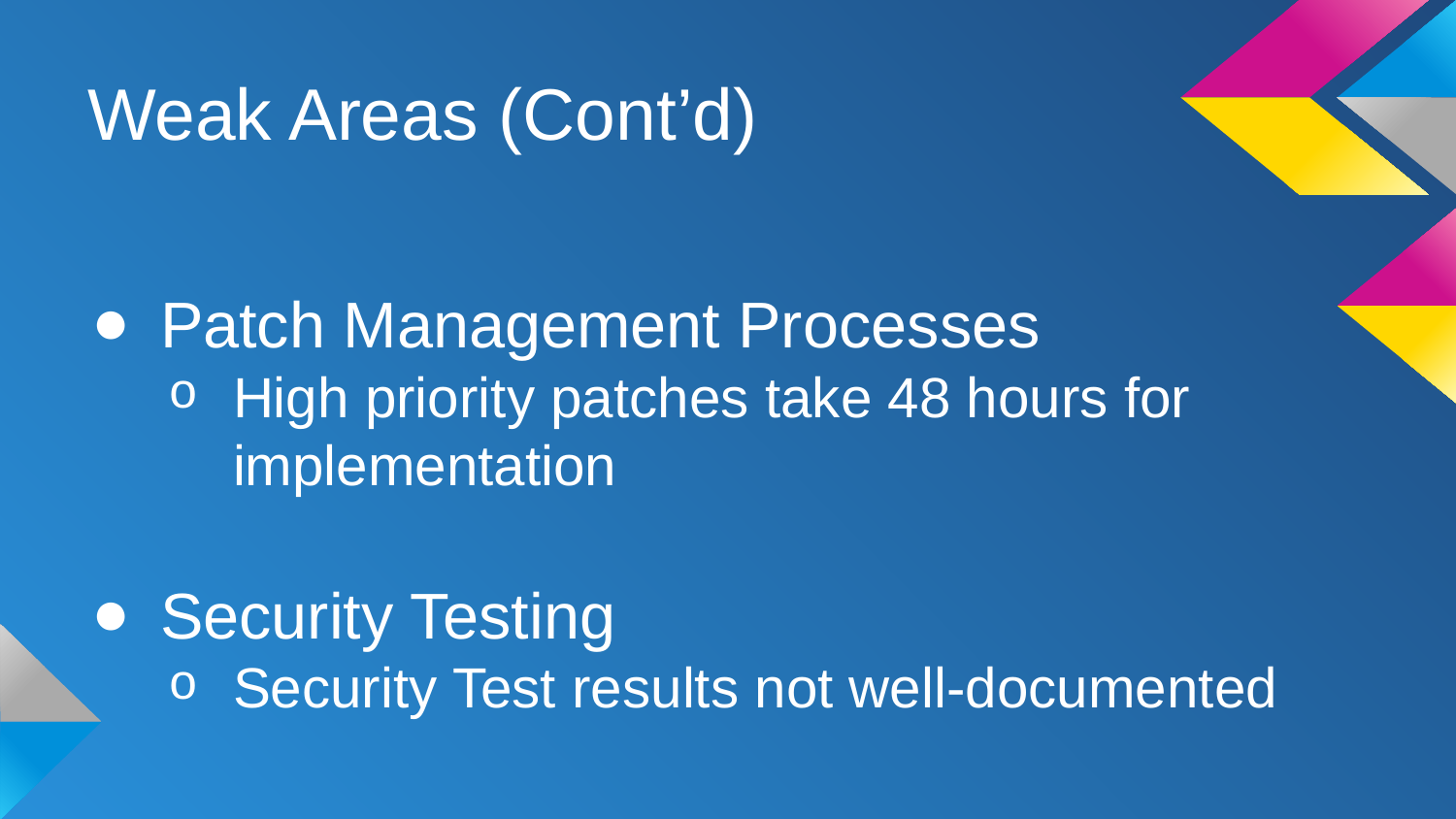

# Weak Areas (Cont’d)

Patch Management Processes
High priority patches take 48 hours for implementation

Security Testing
Security Test results not well-documented